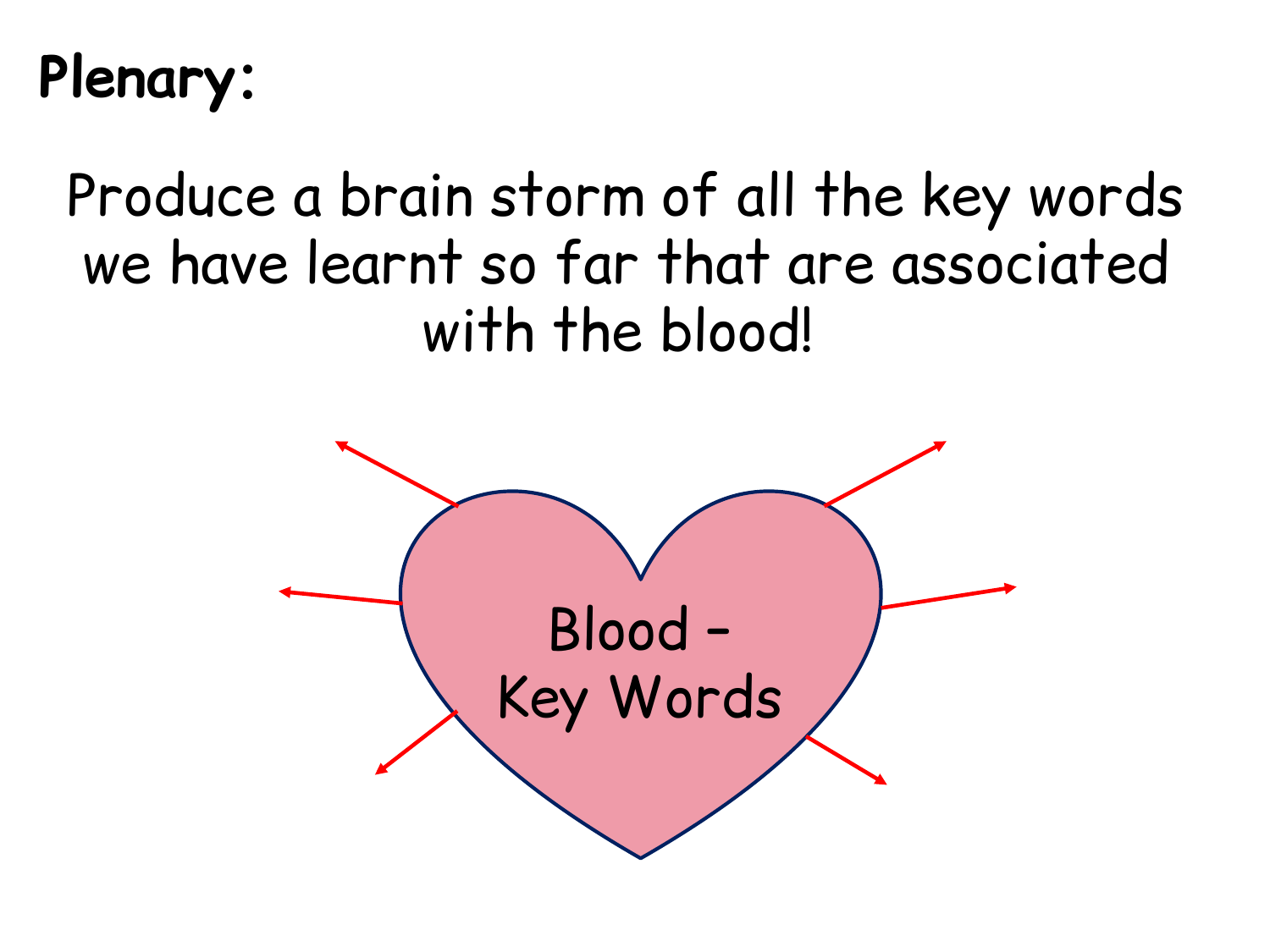

Plenary:

Produce a brain storm of all the key words we have learnt so far that are associated with the blood!

Blood – Key Words